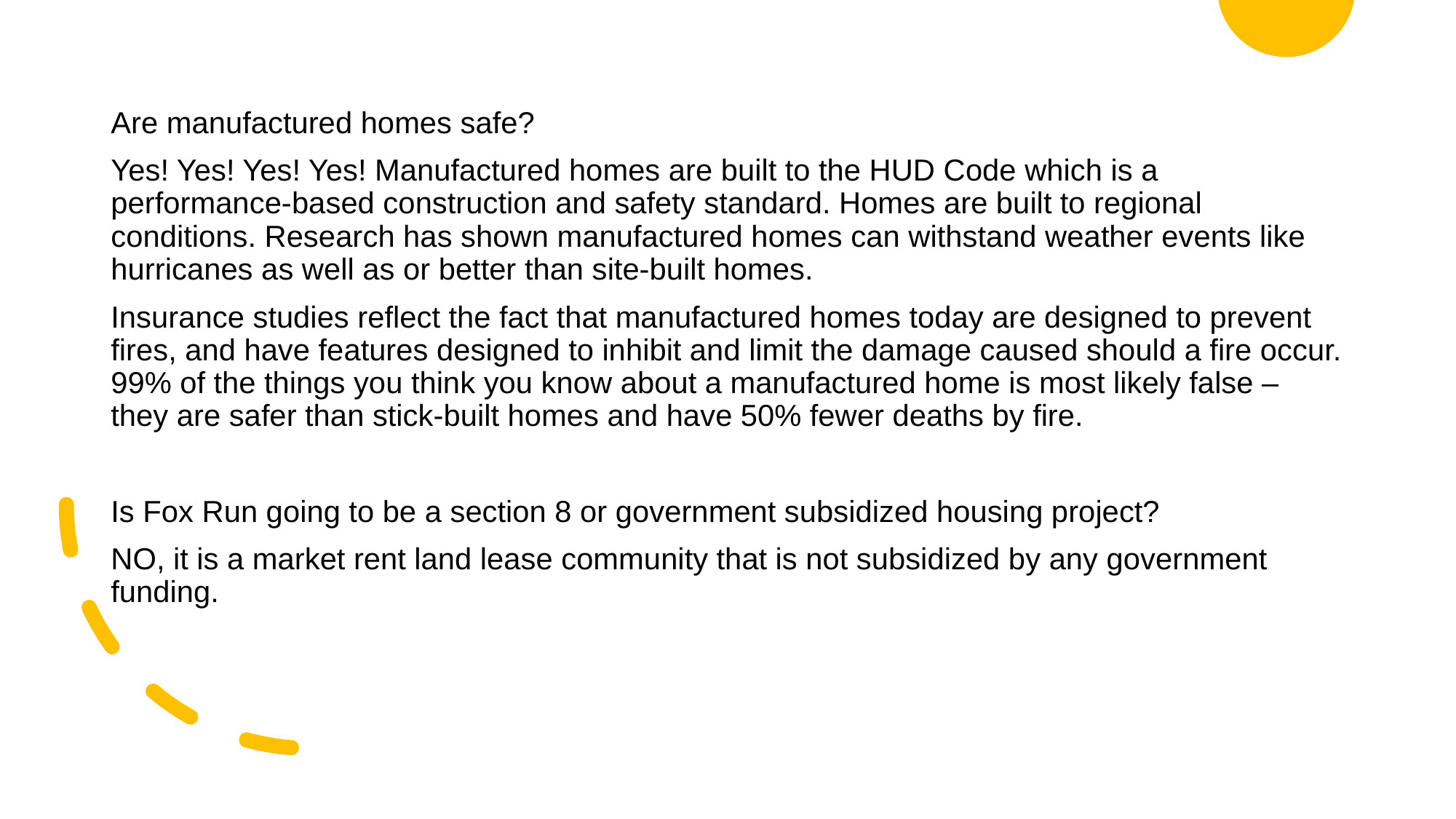

Are manufactured homes safe?
Yes! Yes! Yes! Yes! Manufactured homes are built to the HUD Code which is a performance-based construction and safety standard. Homes are built to regional conditions. Research has shown manufactured homes can withstand weather events like hurricanes as well as or better than site-built homes.
Insurance studies reflect the fact that manufactured homes today are designed to prevent fires, and have features designed to inhibit and limit the damage caused should a fire occur. 99% of the things you think you know about a manufactured home is most likely false – they are safer than stick-built homes and have 50% fewer deaths by fire.

Is Fox Run going to be a section 8 or government subsidized housing project?
NO, it is a market rent land lease community that is not subsidized by any government funding.